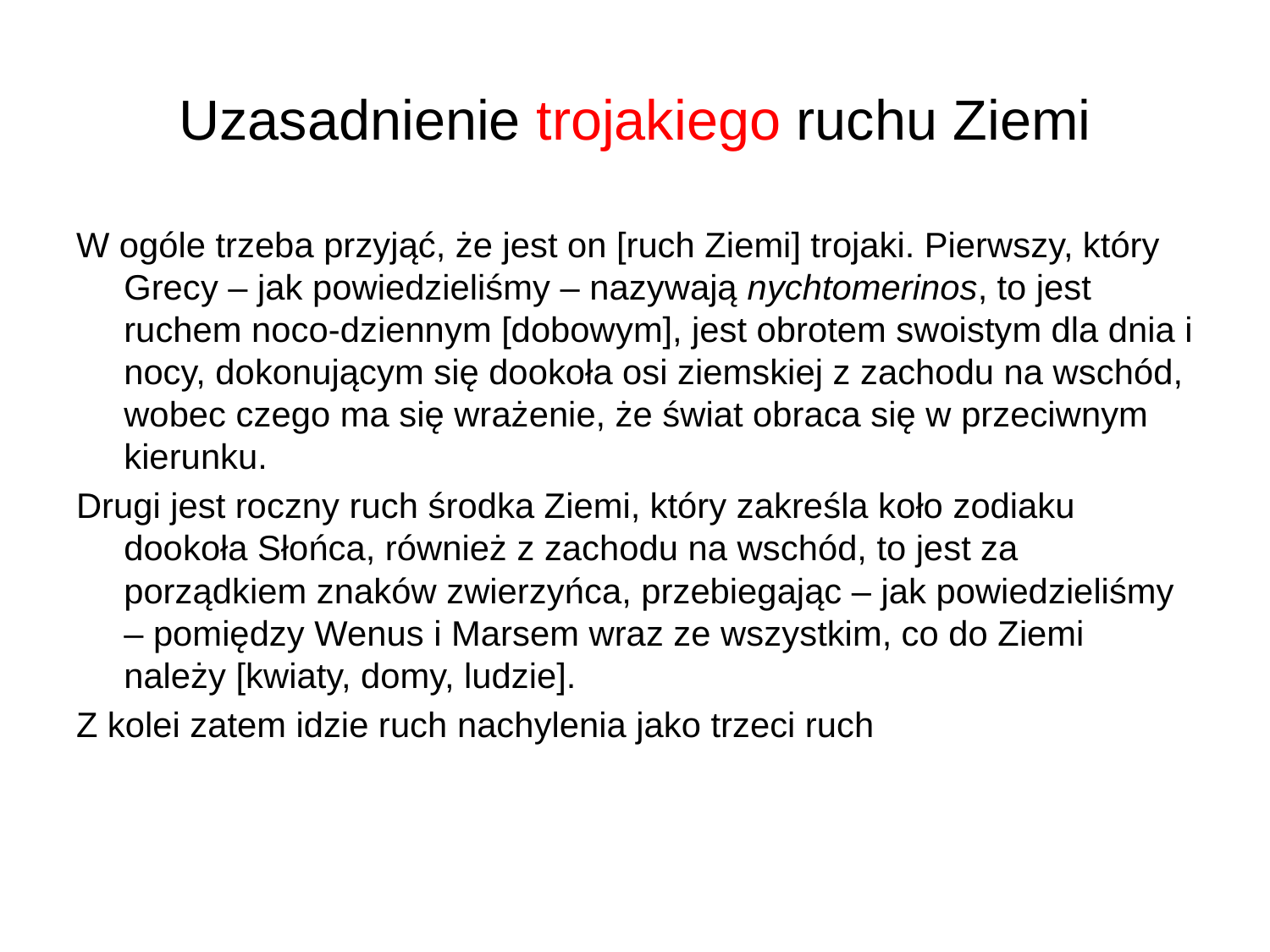

# Uzasadnienie trojakiego ruchu Ziemi
W ogóle trzeba przyjąć, że jest on [ruch Ziemi] trojaki. Pierwszy, który Grecy – jak powiedzieliśmy – nazywają nychtomerinos, to jest ruchem noco-dziennym [dobowym], jest obrotem swoistym dla dnia i nocy, dokonującym się dookoła osi ziemskiej z zachodu na wschód, wobec czego ma się wrażenie, że świat obraca się w przeciwnym kierunku.
Drugi jest roczny ruch środka Ziemi, który zakreśla koło zodiaku dookoła Słońca, również z zachodu na wschód, to jest za porządkiem znaków zwierzyńca, przebiegając – jak powiedzieliśmy – pomiędzy Wenus i Marsem wraz ze wszystkim, co do Ziemi należy [kwiaty, domy, ludzie].
Z kolei zatem idzie ruch nachylenia jako trzeci ruch